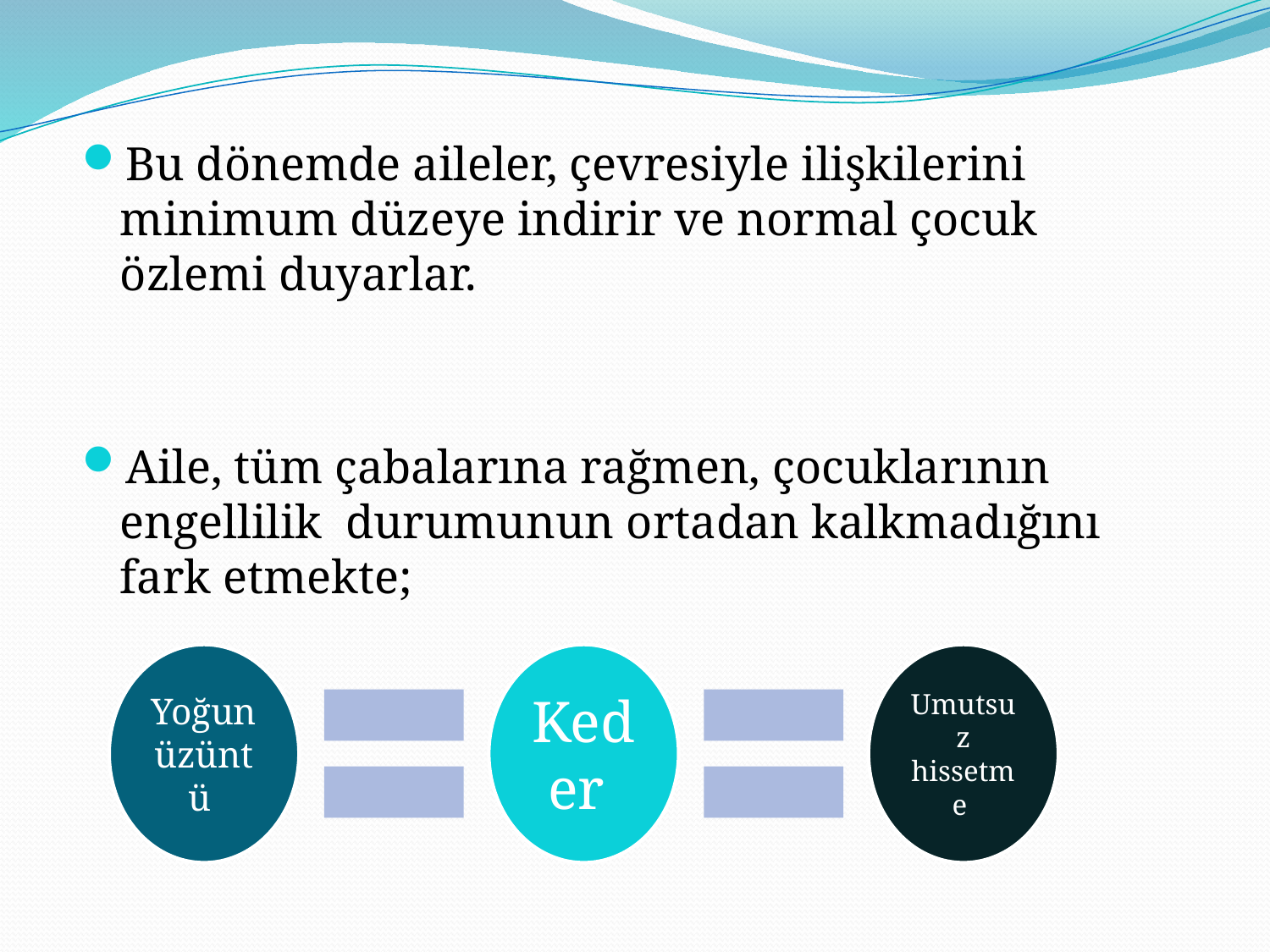

Bu dönemde aileler, çevresiyle ilişkilerini minimum düzeye indirir ve normal çocuk özlemi duyarlar.

Aile, tüm çabalarına rağmen, çocuklarının engellilik  durumunun ortadan kalkmadığını fark etmekte;

Yoğun üzüntü
Keder
Umutsuz hissetme